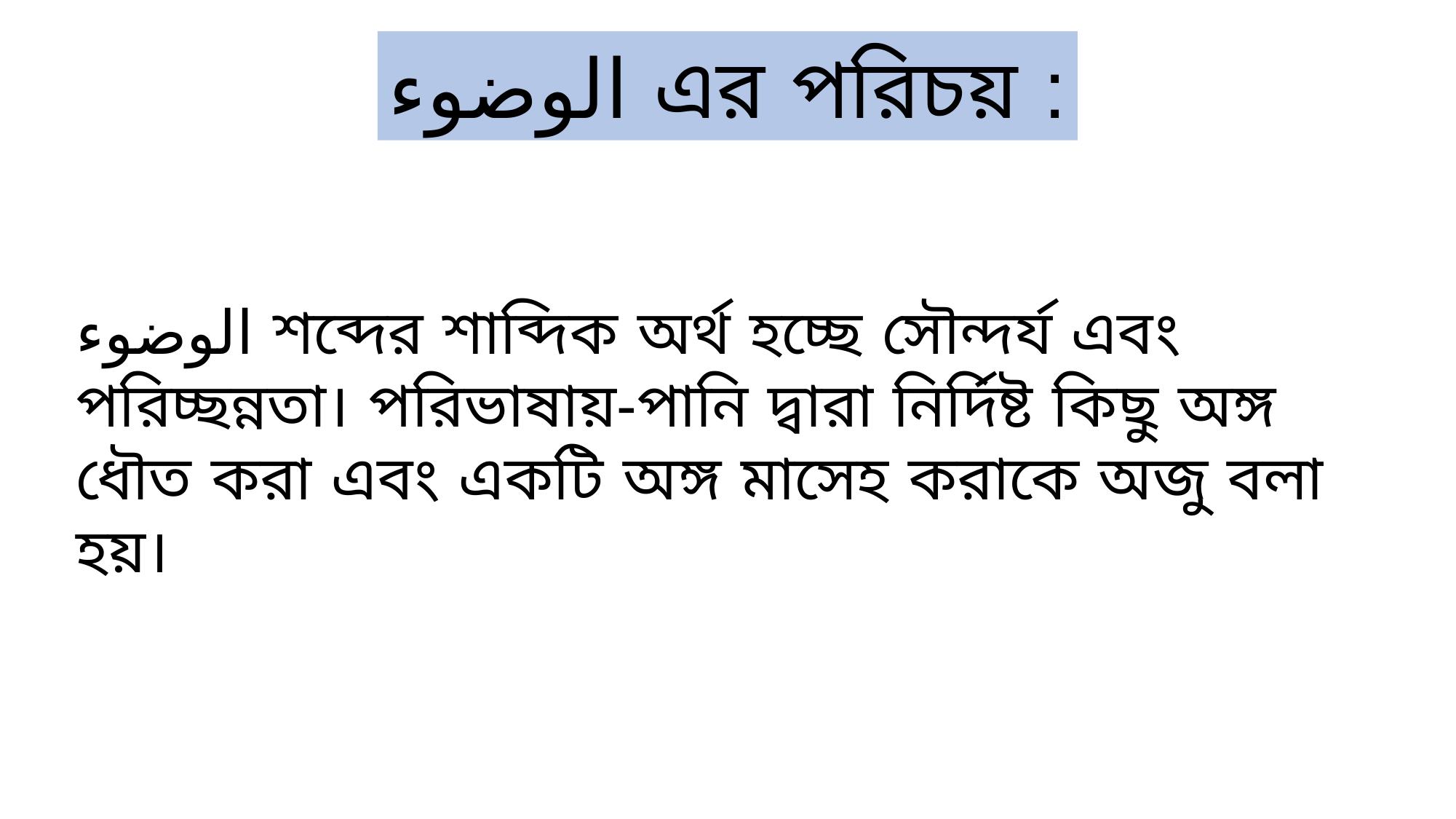

الوضوء এর পরিচয় :
# الوضوء শব্দের শাব্দিক অর্থ হচ্ছে সৌন্দর্য এবং পরিচ্ছন্নতা। পরিভাষায়-পানি দ্বারা নির্দিষ্ট কিছু অঙ্গ ধৌত করা এবং একটি অঙ্গ মাসেহ করাকে অজু বলা হয়।